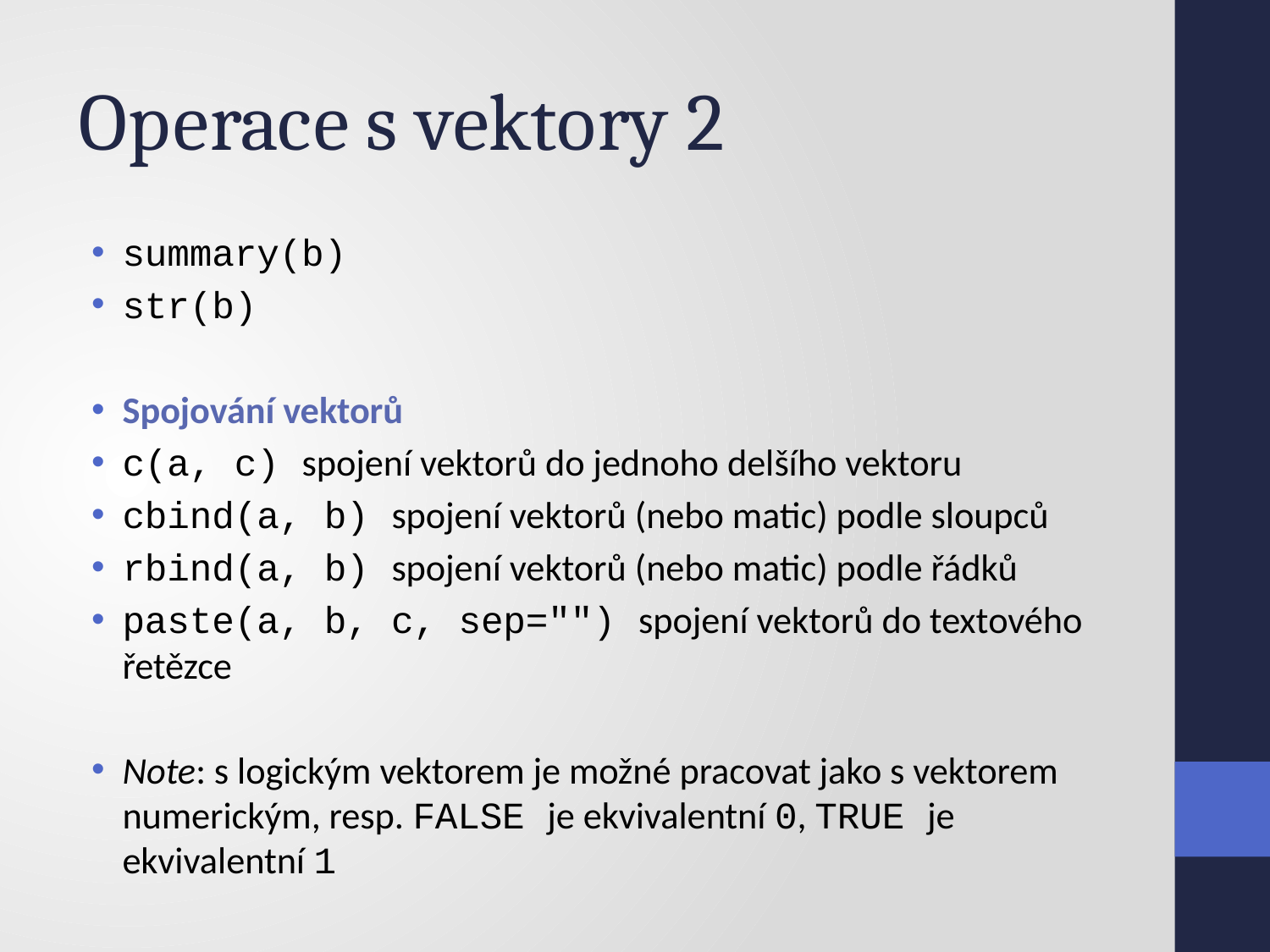

# Operace s vektory 2
summary(b)
str(b)

Spojování vektorů
c(a, c) spojení vektorů do jednoho delšího vektoru
cbind(a, b) spojení vektorů (nebo matic) podle sloupců
rbind(a, b) spojení vektorů (nebo matic) podle řádků
paste(a, b, c, sep="") spojení vektorů do textového řetězce

Note: s logickým vektorem je možné pracovat jako s vektorem numerickým, resp. FALSE je ekvivalentní 0, TRUE je ekvivalentní 1